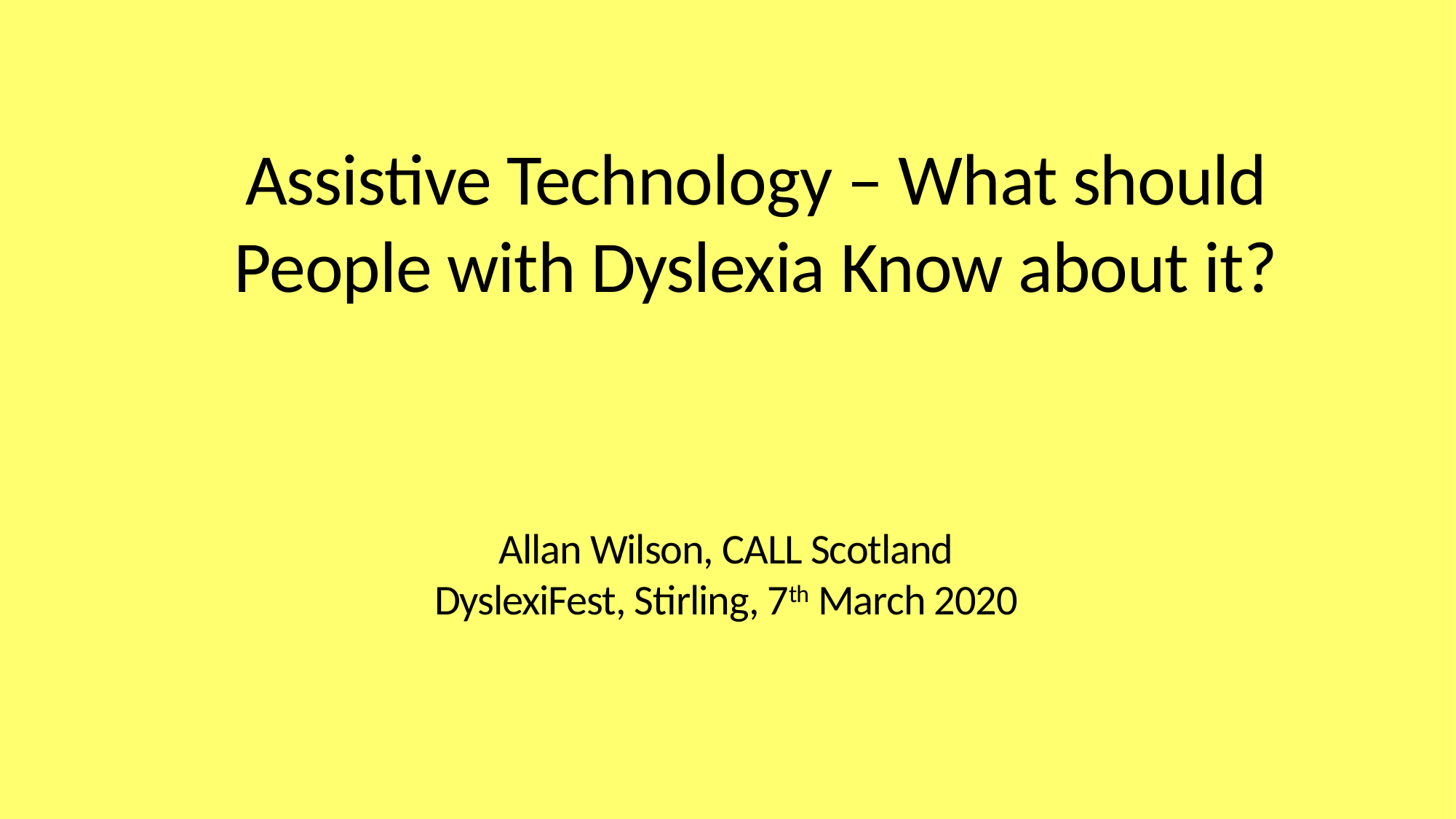

Assistive Technology – What should People with Dyslexia Know about it?

Allan Wilson, CALL Scotland
DyslexiFest, Stirling, 7th March 2020